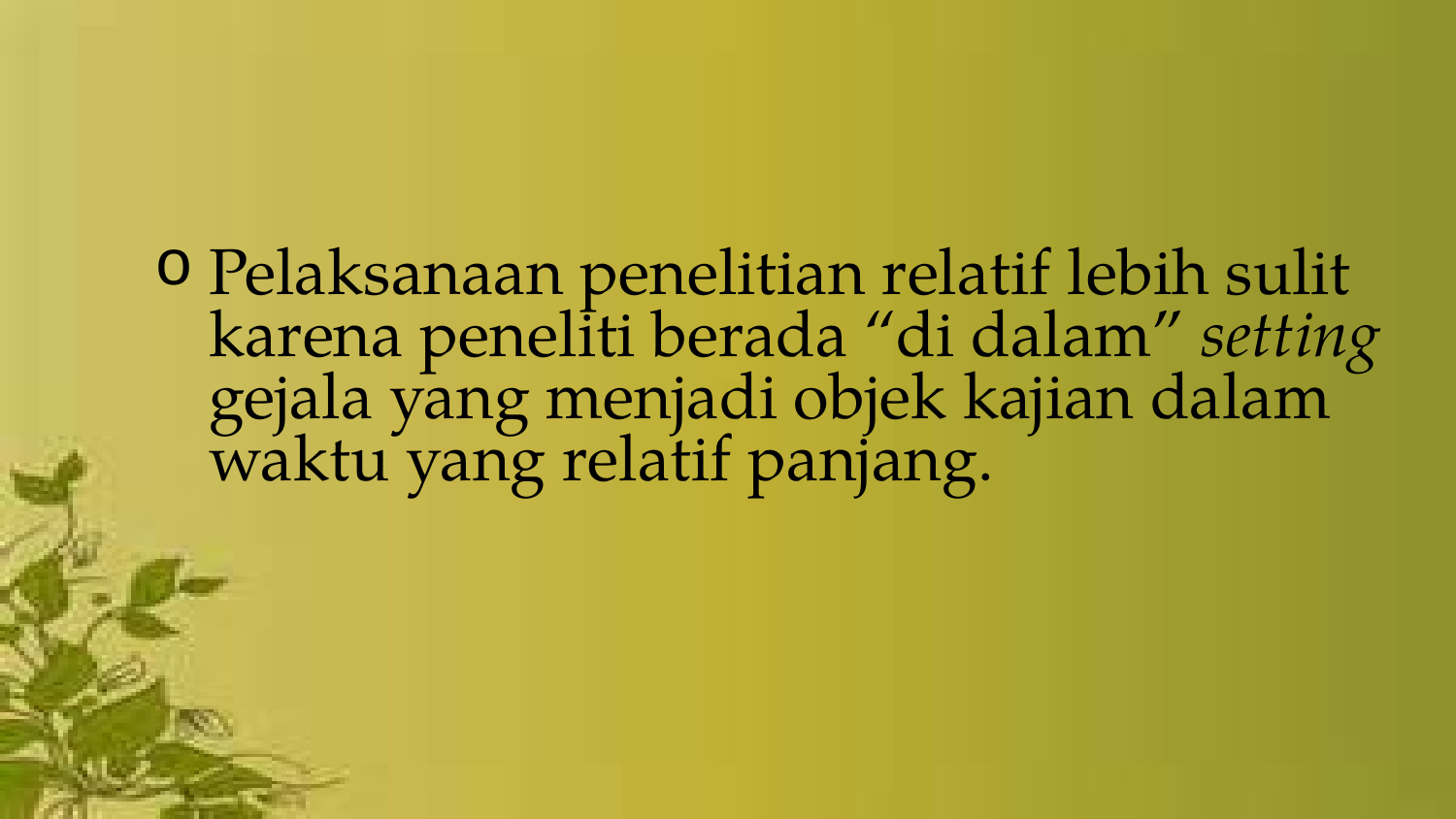

Pelaksanaan penelitian relatif lebih sulit karena peneliti berada “di dalam” setting gejala yang menjadi objek kajian dalam waktu yang relatif panjang.